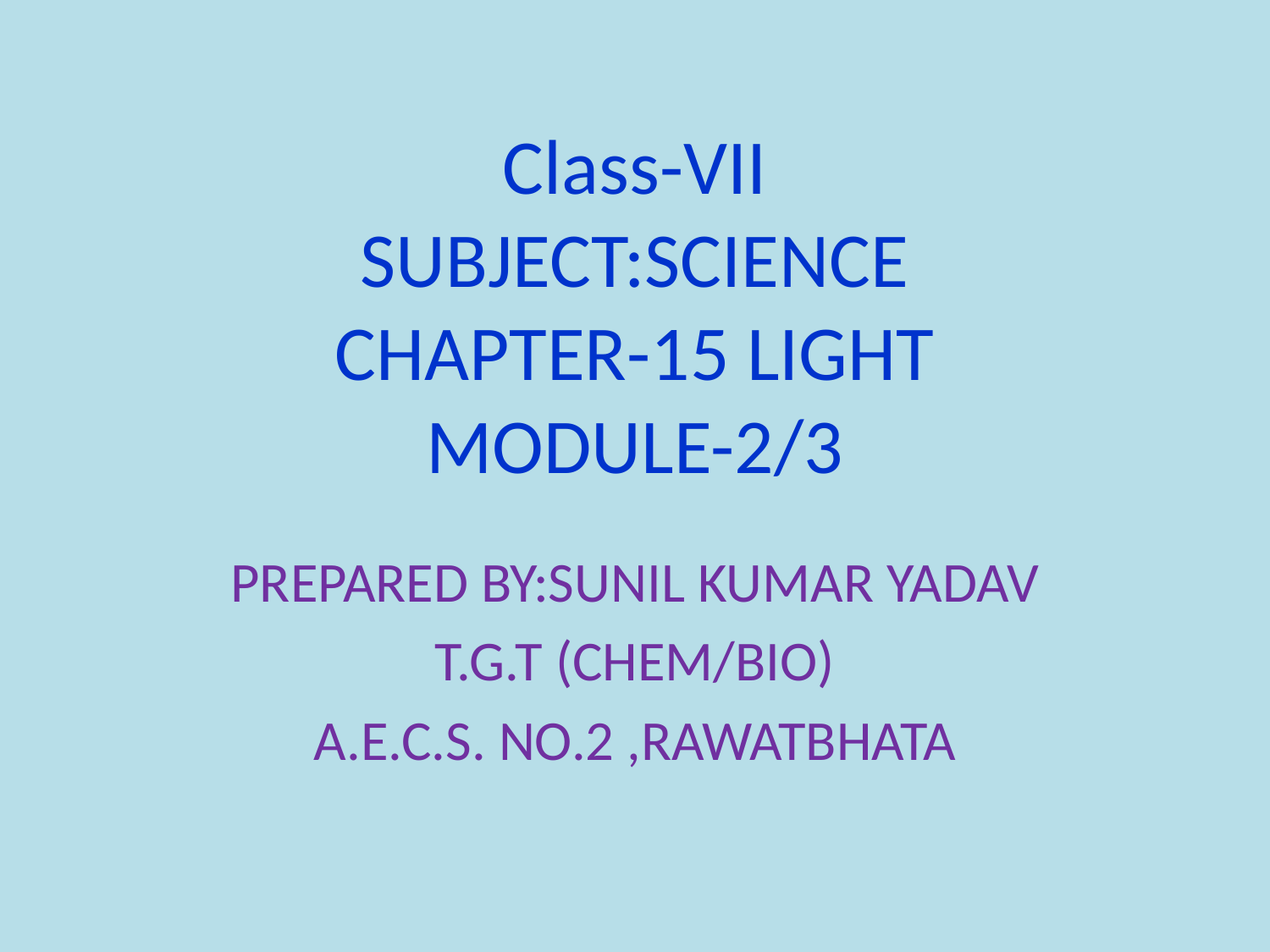

# Class-VII SUBJECT:SCIENCE CHAPTER-15 LIGHT MODULE-2/3
PREPARED BY:SUNIL KUMAR YADAV
T.G.T (CHEM/BIO)
A.E.C.S. NO.2 ,RAWATBHATA